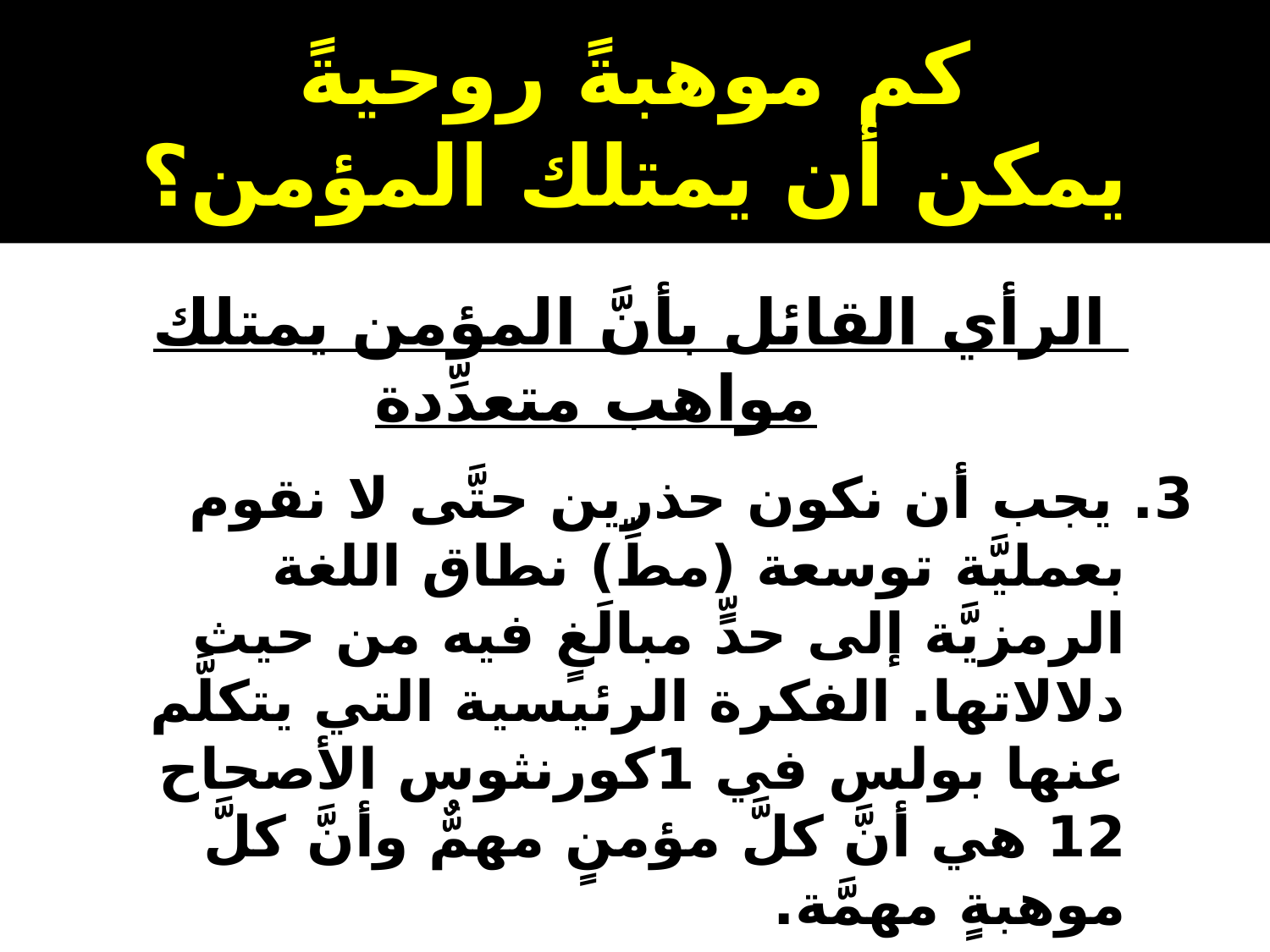

# كم موهبةً روحيةً يمكن أن يمتلك المؤمن؟
الرأي القائل بأنَّ المؤمن يمتلك مواهب متعدِّدة
3. يجب أن نكون حذرين حتَّى لا نقوم بعمليَّة توسعة (مطِّ) نطاق اللغة الرمزيَّة إلى حدٍّ مبالَغٍ فيه من حيث دلالاتها. الفكرة الرئيسية التي يتكلَّم عنها بولس في 1كورنثوس الأصحاح 12 هي أنَّ كلَّ مؤمنٍ مهمٌّ وأنَّ كلَّ موهبةٍ مهمَّة.